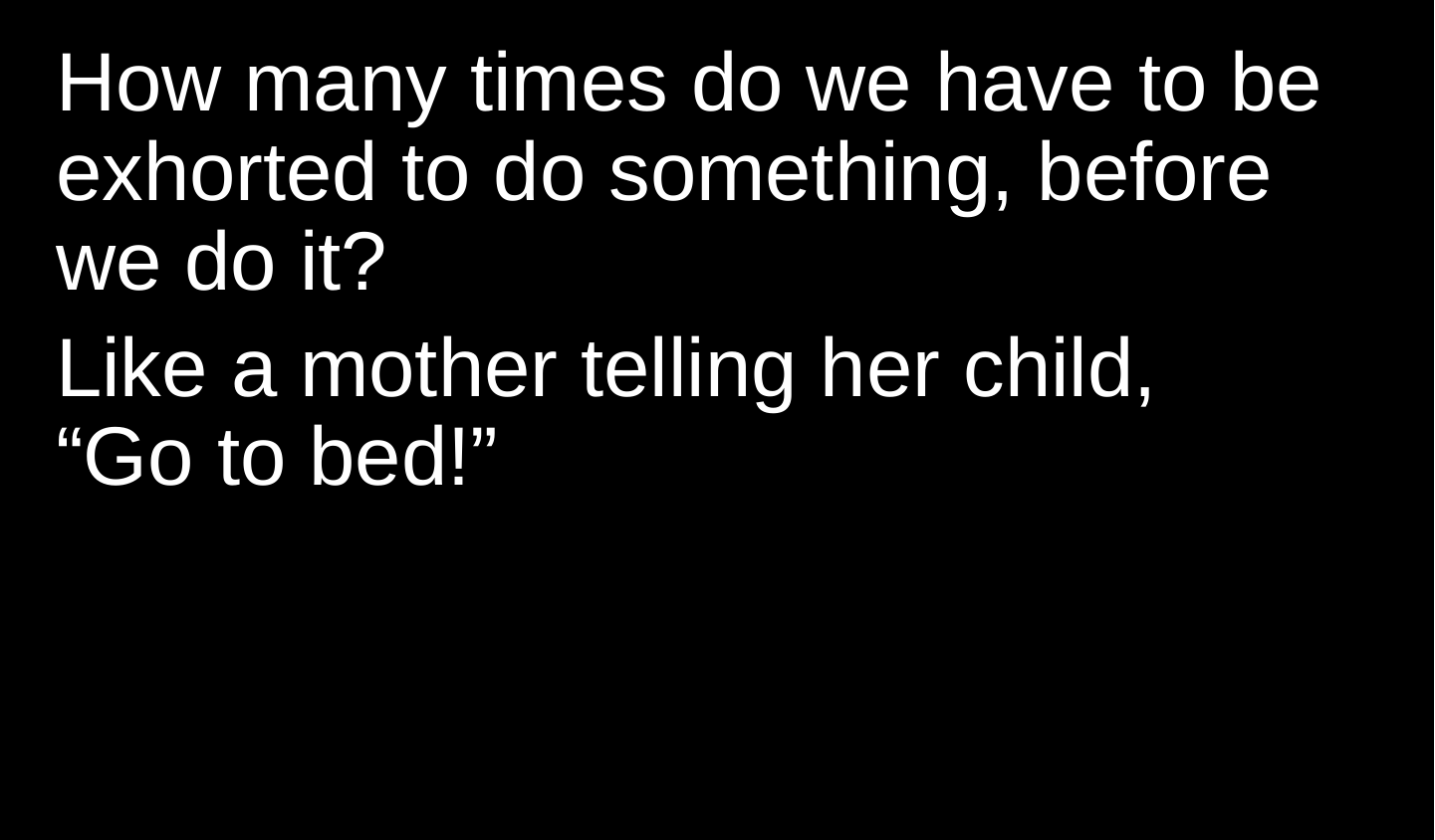

How many times do we have to be exhorted to do something, before we do it?
Like a mother telling her child,
“Go to bed!”